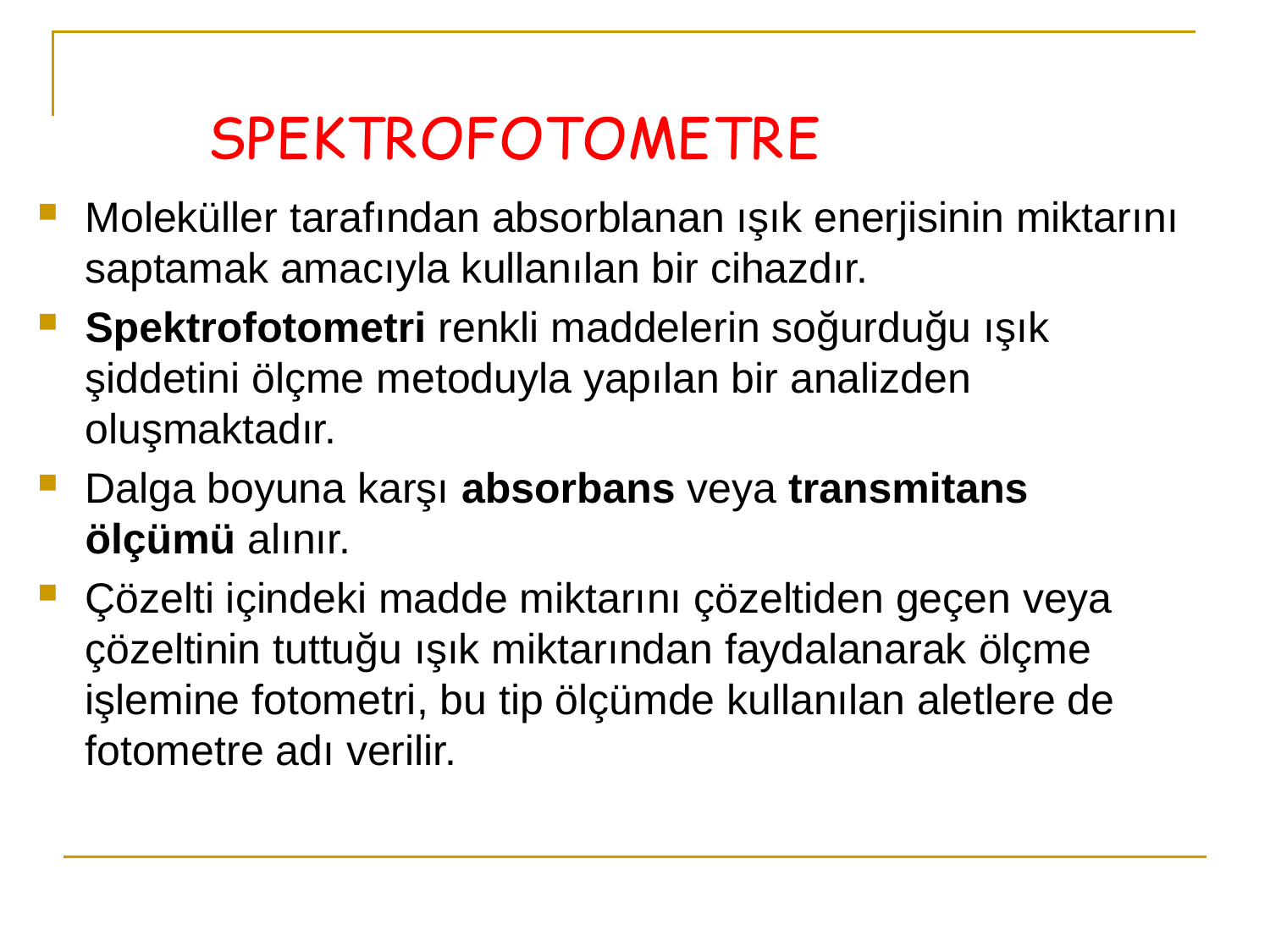

# SPEKTROFOTOMETRE
Moleküller tarafından absorblanan ışık enerjisinin miktarını saptamak amacıyla kullanılan bir cihazdır.
Spektrofotometri renkli maddelerin soğurduğu ışık şiddetini ölçme metoduyla yapılan bir analizden oluşmaktadır.
Dalga boyuna karşı absorbans veya transmitans ölçümü alınır.
Çözelti içindeki madde miktarını çözeltiden geçen veya çözeltinin tuttuğu ışık miktarından faydalanarak ölçme işlemine fotometri, bu tip ölçümde kullanılan aletlere de fotometre adı verilir.